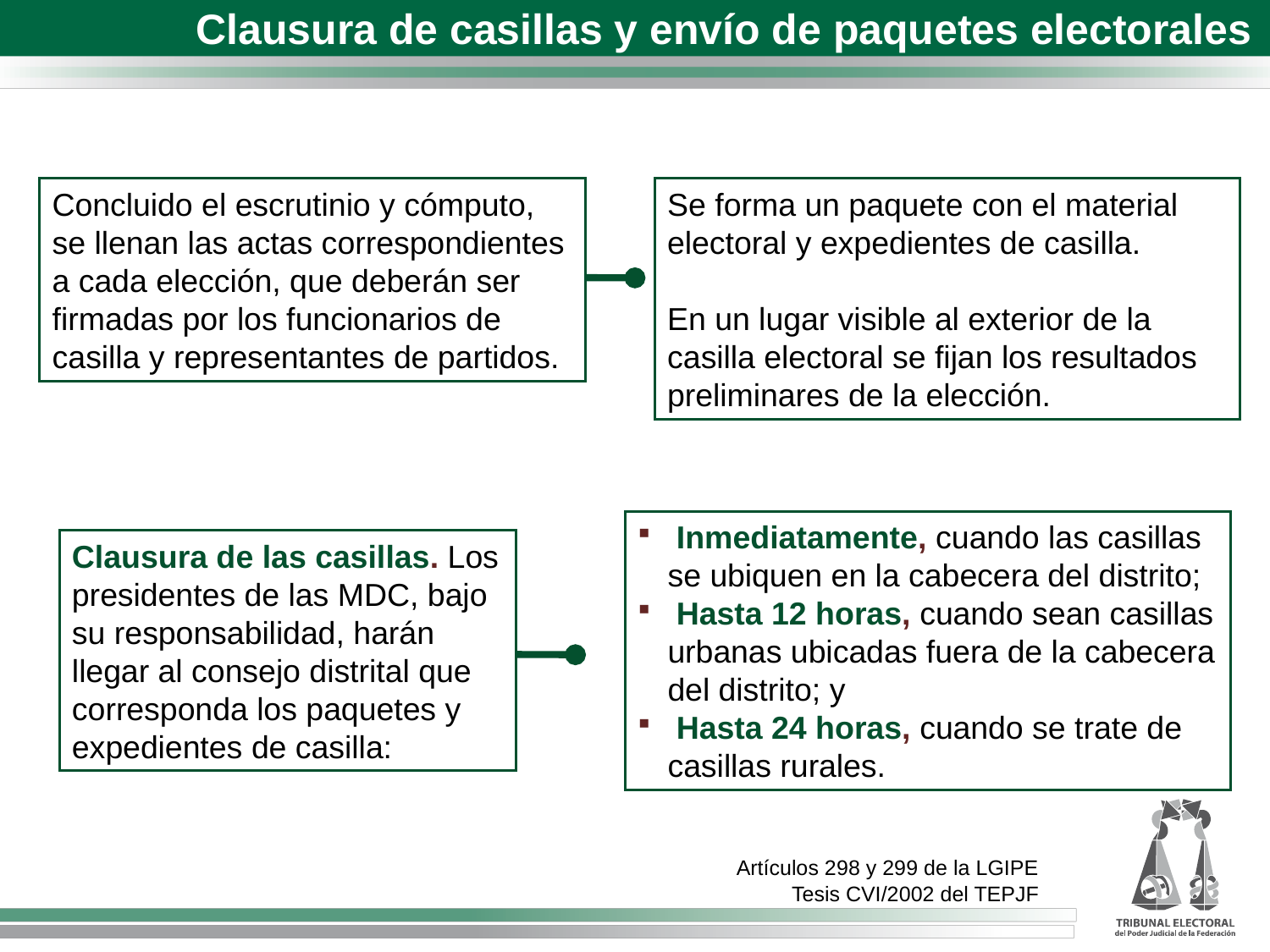

Clausura de casillas y envío de paquetes electorales
Concluido el escrutinio y cómputo, se llenan las actas correspondientes a cada elección, que deberán ser firmadas por los funcionarios de casilla y representantes de partidos.
Se forma un paquete con el material electoral y expedientes de casilla.

En un lugar visible al exterior de la casilla electoral se fijan los resultados preliminares de la elección.
 Inmediatamente, cuando las casillas se ubiquen en la cabecera del distrito;
 Hasta 12 horas, cuando sean casillas urbanas ubicadas fuera de la cabecera del distrito; y
 Hasta 24 horas, cuando se trate de casillas rurales.
Clausura de las casillas. Los presidentes de las MDC, bajo su responsabilidad, harán llegar al consejo distrital que corresponda los paquetes y expedientes de casilla:
Artículos 298 y 299 de la LGIPE
Tesis CVI/2002 del TEPJF